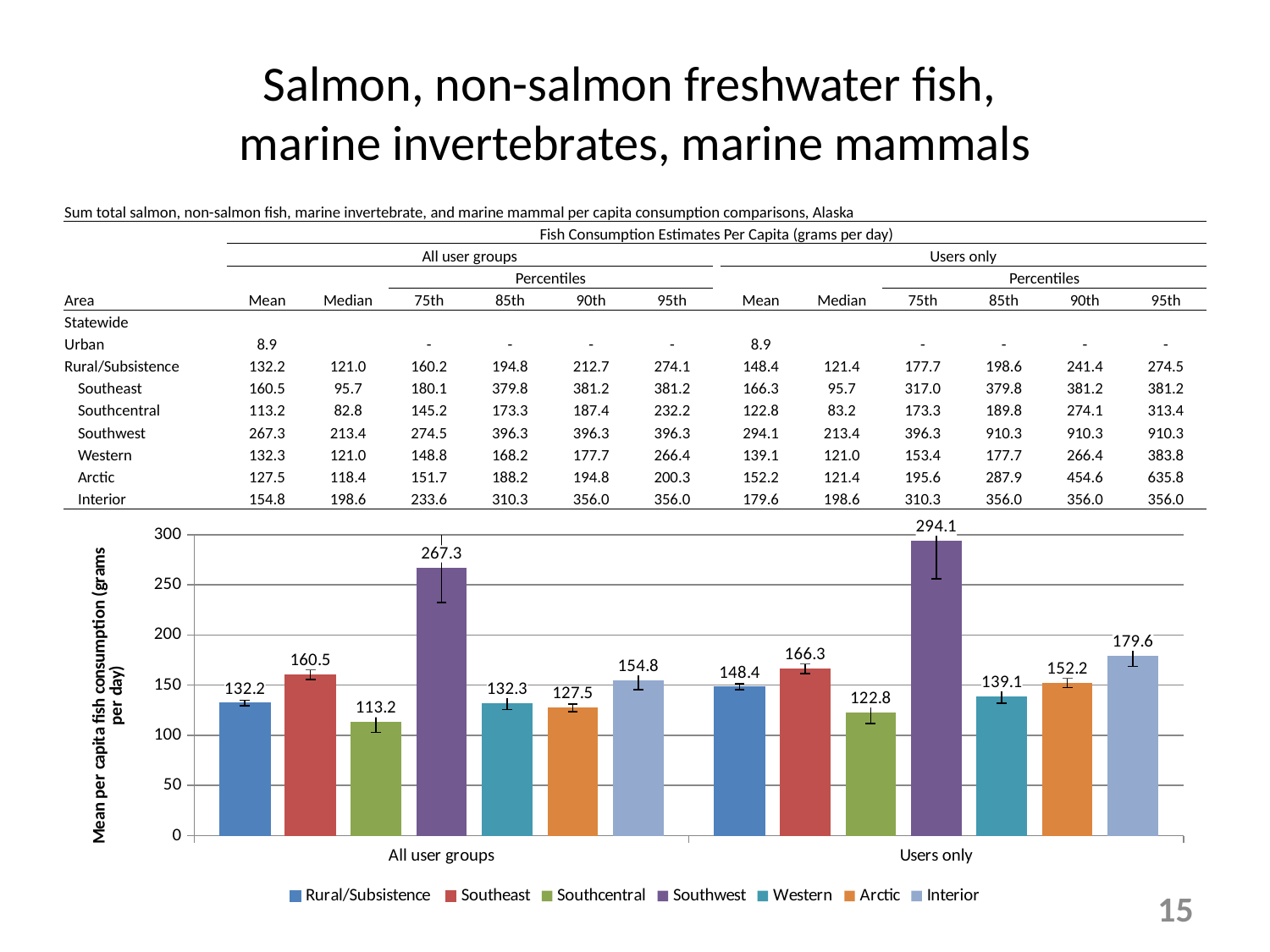

# Salmon, non-salmon freshwater fish, marine invertebrates, marine mammals
| Sum total salmon, non-salmon fish, marine invertebrate, and marine mammal per capita consumption comparisons, Alaska |  |  |  |  |  |  |  |  |  |  |  |  |  |  |
| --- | --- | --- | --- | --- | --- | --- | --- | --- | --- | --- | --- | --- | --- | --- |
| Area |  | Fish Consumption Estimates Per Capita (grams per day) |  |  |  |  |  |  |  |  |  |  |  |  |
|  |  | All user groups |  |  |  |  |  |  | Users only |  |  |  |  |  |
|  |  | Mean | Median | Percentiles |  |  |  |  | Mean | Median | Percentiles |  |  |  |
|  |  |  |  | 75th | 85th | 90th | 95th |  |  |  | 75th | 85th | 90th | 95th |
| Statewide |  |  |  |  |  |  |  |  |  |  |  |  |  |  |
| Urban |  | 8.9 |  | - | - | - | - |  | 8.9 |  | - | - | - | - |
| Rural/Subsistence |  | 132.2 | 121.0 | 160.2 | 194.8 | 212.7 | 274.1 |  | 148.4 | 121.4 | 177.7 | 198.6 | 241.4 | 274.5 |
|  | Southeast | 160.5 | 95.7 | 180.1 | 379.8 | 381.2 | 381.2 |  | 166.3 | 95.7 | 317.0 | 379.8 | 381.2 | 381.2 |
|  | Southcentral | 113.2 | 82.8 | 145.2 | 173.3 | 187.4 | 232.2 |  | 122.8 | 83.2 | 173.3 | 189.8 | 274.1 | 313.4 |
|  | Southwest | 267.3 | 213.4 | 274.5 | 396.3 | 396.3 | 396.3 |  | 294.1 | 213.4 | 396.3 | 910.3 | 910.3 | 910.3 |
|  | Western | 132.3 | 121.0 | 148.8 | 168.2 | 177.7 | 266.4 |  | 139.1 | 121.0 | 153.4 | 177.7 | 266.4 | 383.8 |
|  | Arctic | 127.5 | 118.4 | 151.7 | 188.2 | 194.8 | 200.3 |  | 152.2 | 121.4 | 195.6 | 287.9 | 454.6 | 635.8 |
|  | Interior | 154.8 | 198.6 | 233.6 | 310.3 | 356.0 | 356.0 |  | 179.6 | 198.6 | 310.3 | 356.0 | 356.0 | 356.0 |

### Chart

| Category | Rural/Subsistence  | Southeast | Southcentral | Southwest | Western | Arctic | Interior |
|---|---|---|---|---|---|---|---|
| All user groups | 132.19 | 160.48 | 113.15 | 267.34 | 132.33 | 127.47 | 154.79 |
| Users only | 148.39 | 166.34 | 122.83 | 294.07 | 139.08 | 152.15 | 179.61 |
15